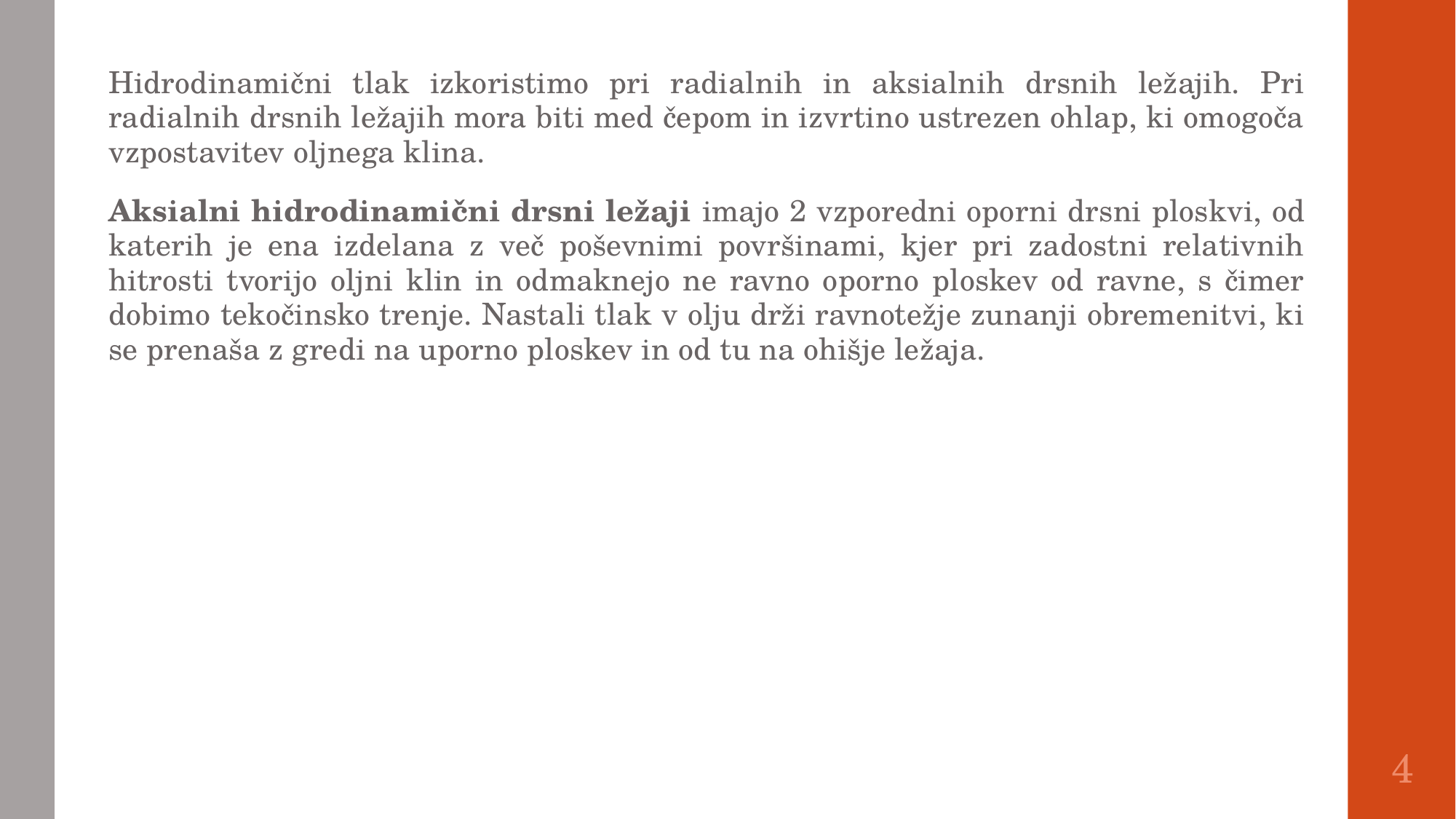

Hidrodinamični tlak izkoristimo pri radialnih in aksialnih drsnih ležajih. Pri radialnih drsnih ležajih mora biti med čepom in izvrtino ustrezen ohlap, ki omogoča vzpostavitev oljnega klina.
Aksialni hidrodinamični drsni ležaji imajo 2 vzporedni oporni drsni ploskvi, od katerih je ena izdelana z več poševnimi površinami, kjer pri zadostni relativnih hitrosti tvorijo oljni klin in odmaknejo ne ravno oporno ploskev od ravne, s čimer dobimo tekočinsko trenje. Nastali tlak v olju drži ravnotežje zunanji obremenitvi, ki se prenaša z gredi na uporno ploskev in od tu na ohišje ležaja.

4